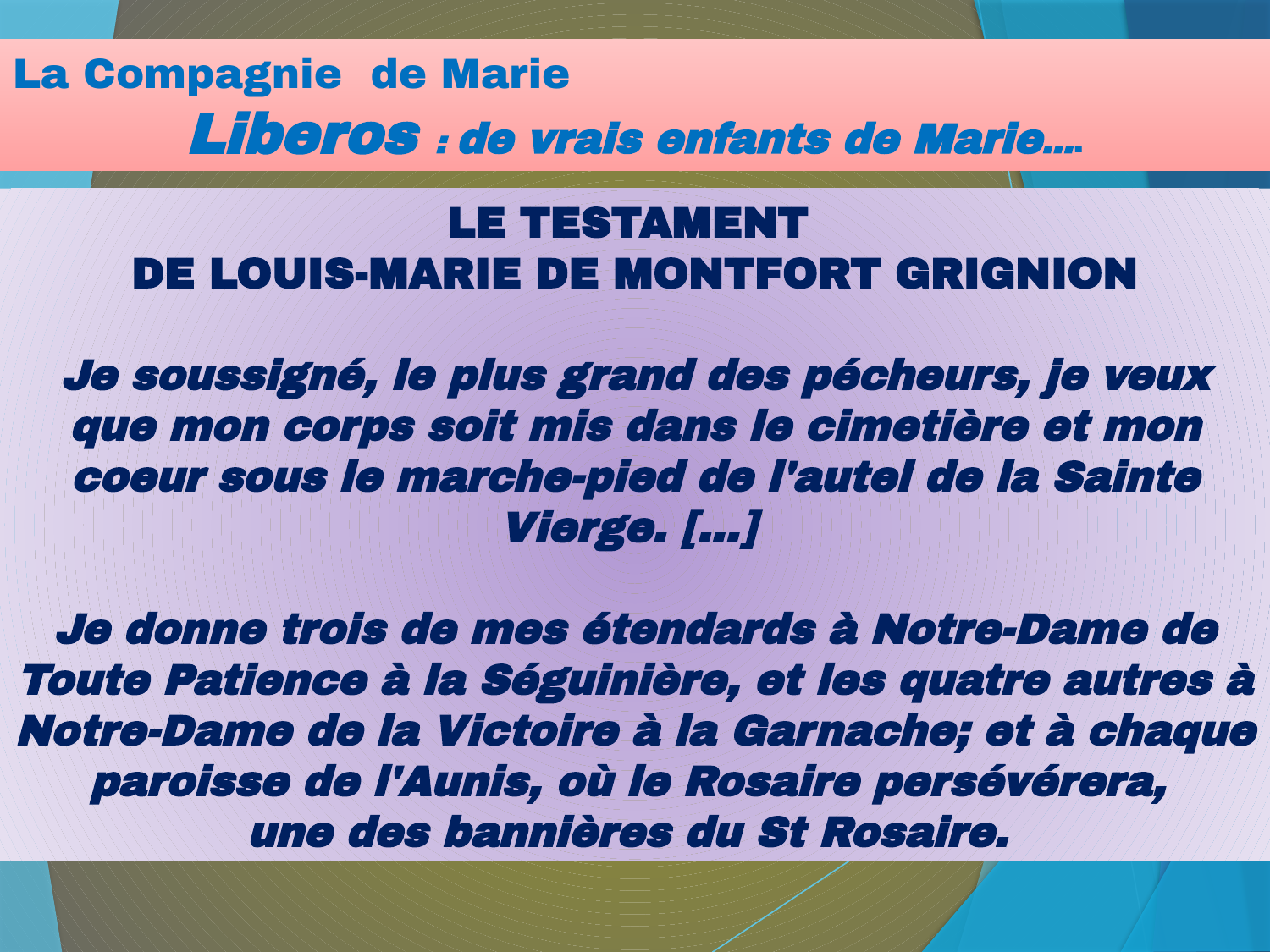

La Compagnie  de Marie
Liberos : de vrais enfants de Marie….
LE TESTAMENT
DE LOUIS-MARIE DE MONTFORT GRIGNION

Je soussigné, le plus grand des pécheurs, je veux que mon corps soit mis dans le cimetière et mon coeur sous le marche-pied de l'autel de la Sainte Vierge. […]

Je donne trois de mes étendards à Notre-Dame de Toute Patience à la Séguinière, et les quatre autres à Notre-Dame de la Victoire à la Garnache; et à chaque paroisse de l'Aunis, où le Rosaire persévérera,
une des bannières du St Rosaire.